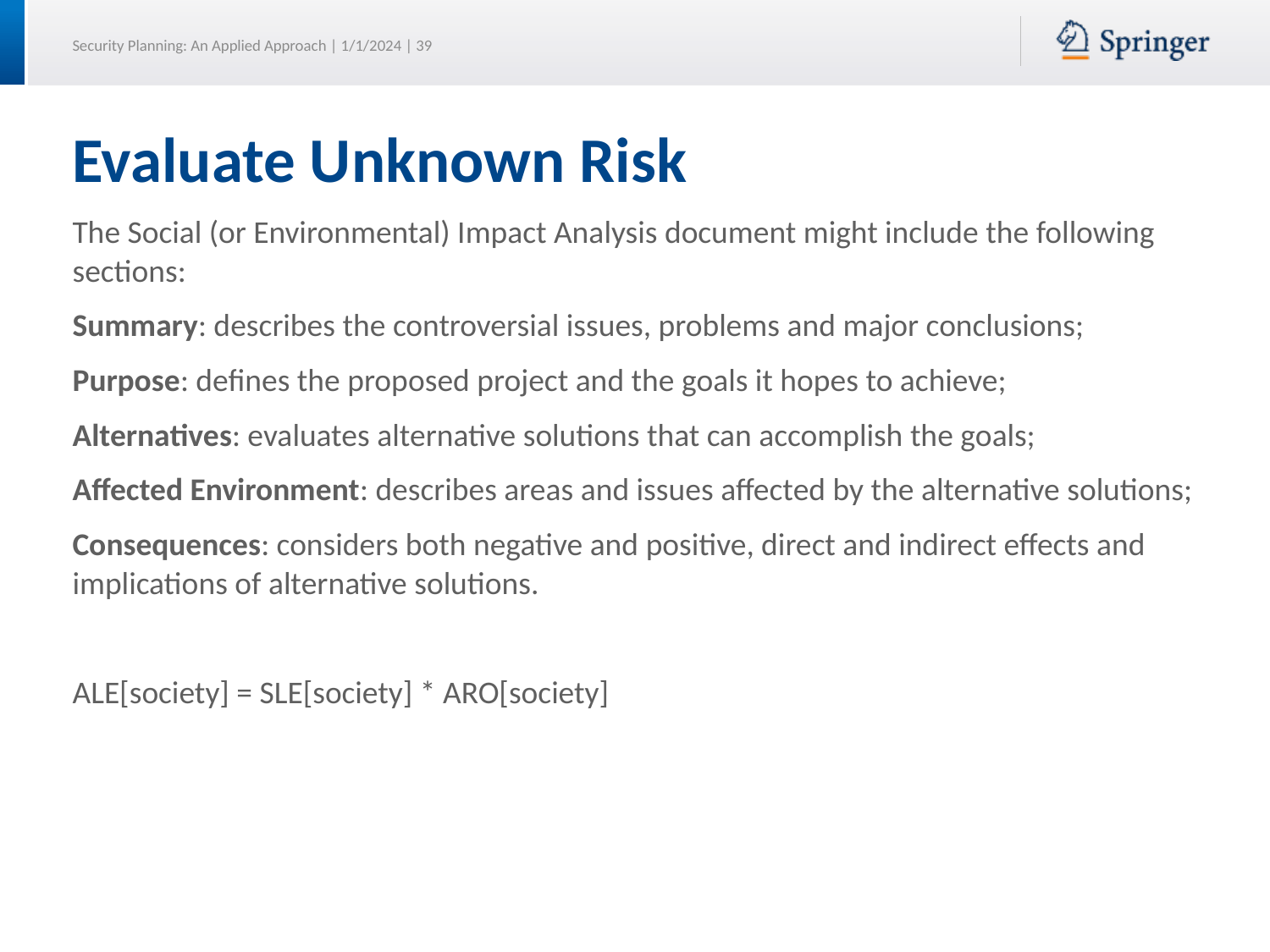

# Evaluate Unknown Risk
The Social (or Environmental) Impact Analysis document might include the following sections:
Summary: describes the controversial issues, problems and major conclusions;
Purpose: defines the proposed project and the goals it hopes to achieve;
Alternatives: evaluates alternative solutions that can accomplish the goals;
Affected Environment: describes areas and issues affected by the alternative solutions;
Consequences: considers both negative and positive, direct and indirect effects and implications of alternative solutions.

ALE[society] = SLE[society] * ARO[society]